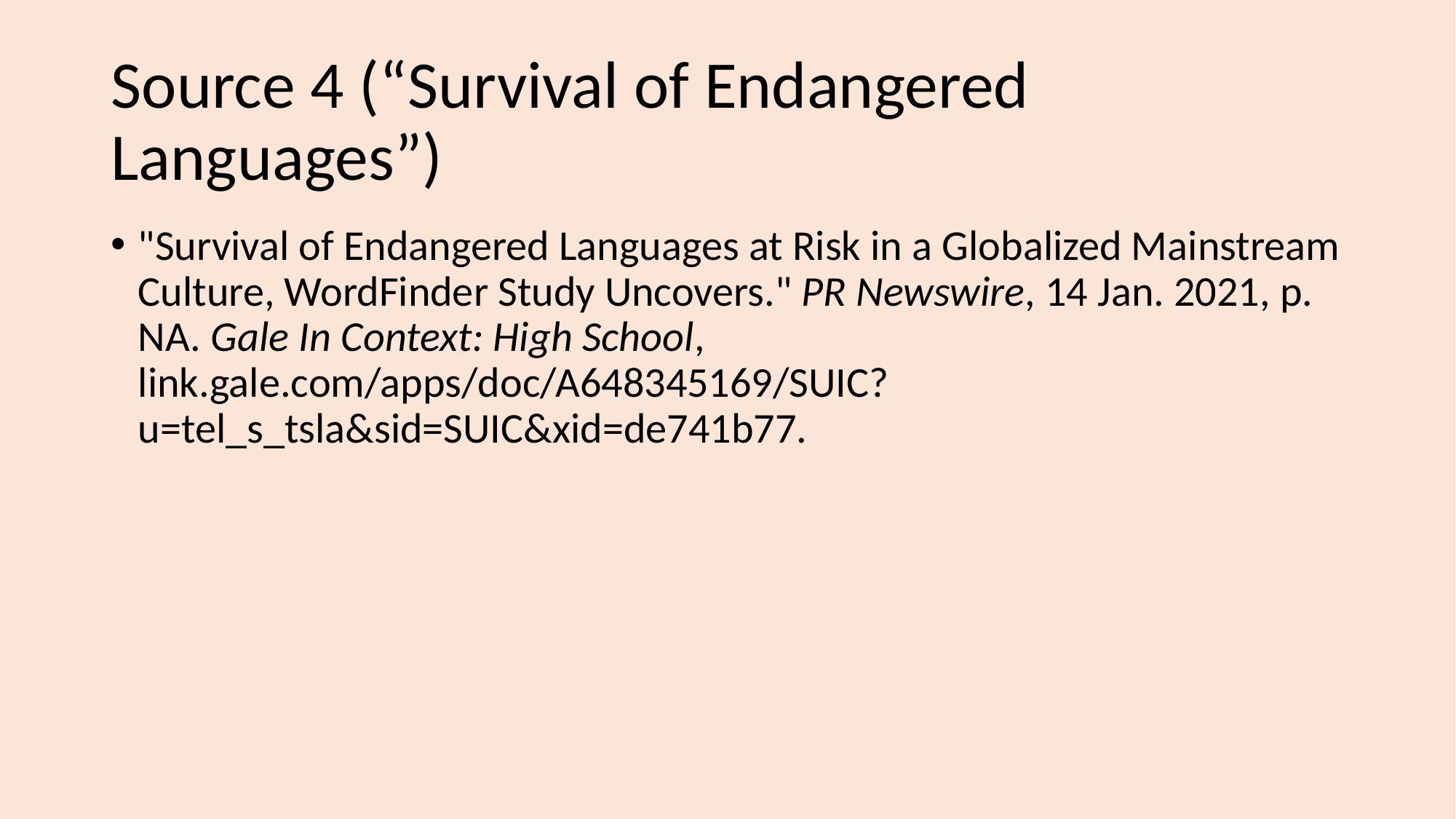

# Source 4 (“Survival of Endangered Languages”)
"Survival of Endangered Languages at Risk in a Globalized Mainstream Culture, WordFinder Study Uncovers." PR Newswire, 14 Jan. 2021, p. NA. Gale In Context: High School, link.gale.com/apps/doc/A648345169/SUIC?u=tel_s_tsla&sid=SUIC&xid=de741b77.